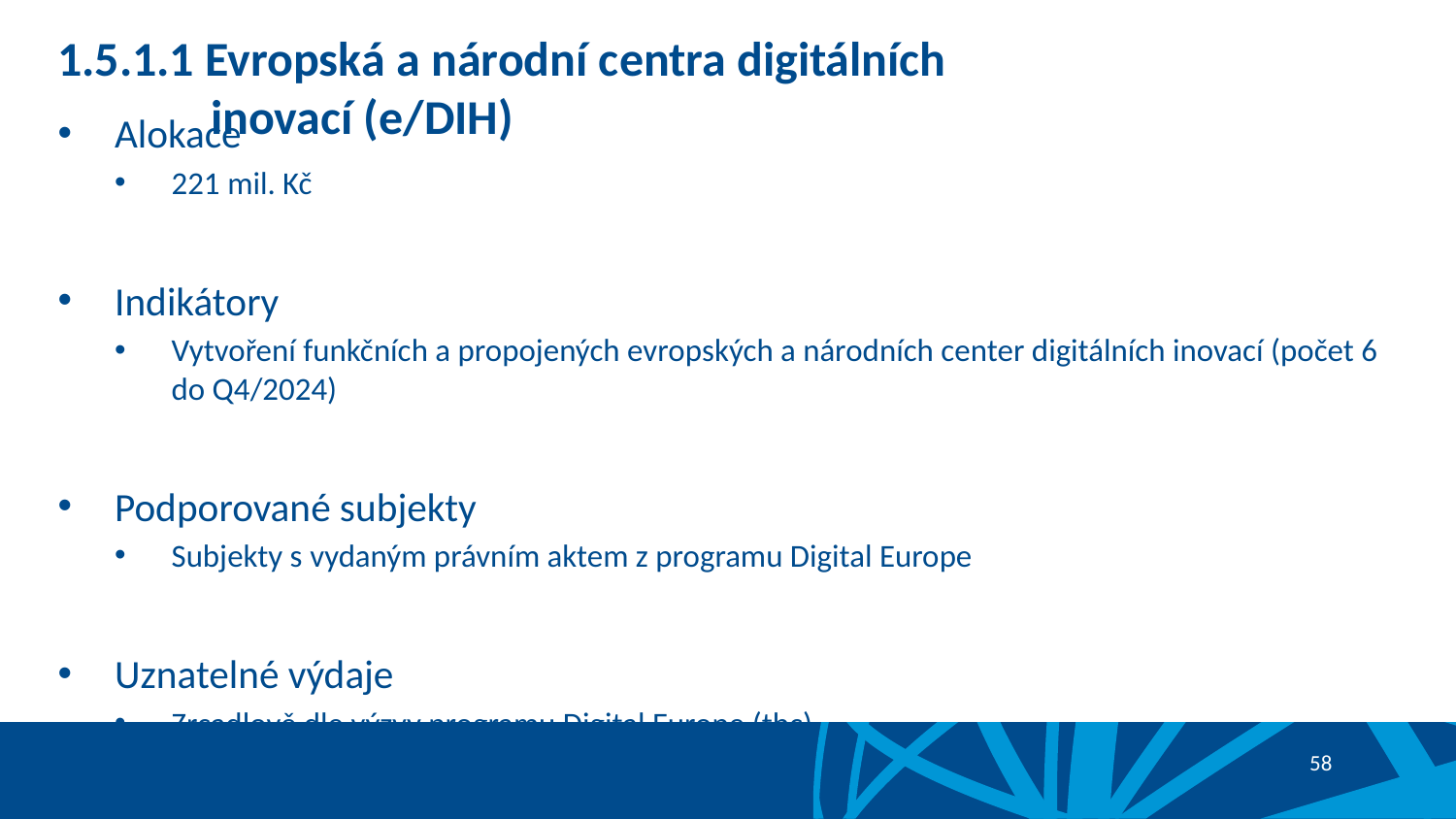

# 1.5.1.1 Evropská a národní centra digitálních inovací (e/DIH)
Alokace
221 mil. Kč

Indikátory
Vytvoření funkčních a propojených evropských a národních center digitálních inovací (počet 6 do Q4/2024)

Podporované subjekty
Subjekty s vydaným právním aktem z programu Digital Europe

Uznatelné výdaje
Zrcadlově dle výzvy programu Digital Europe (tbc)